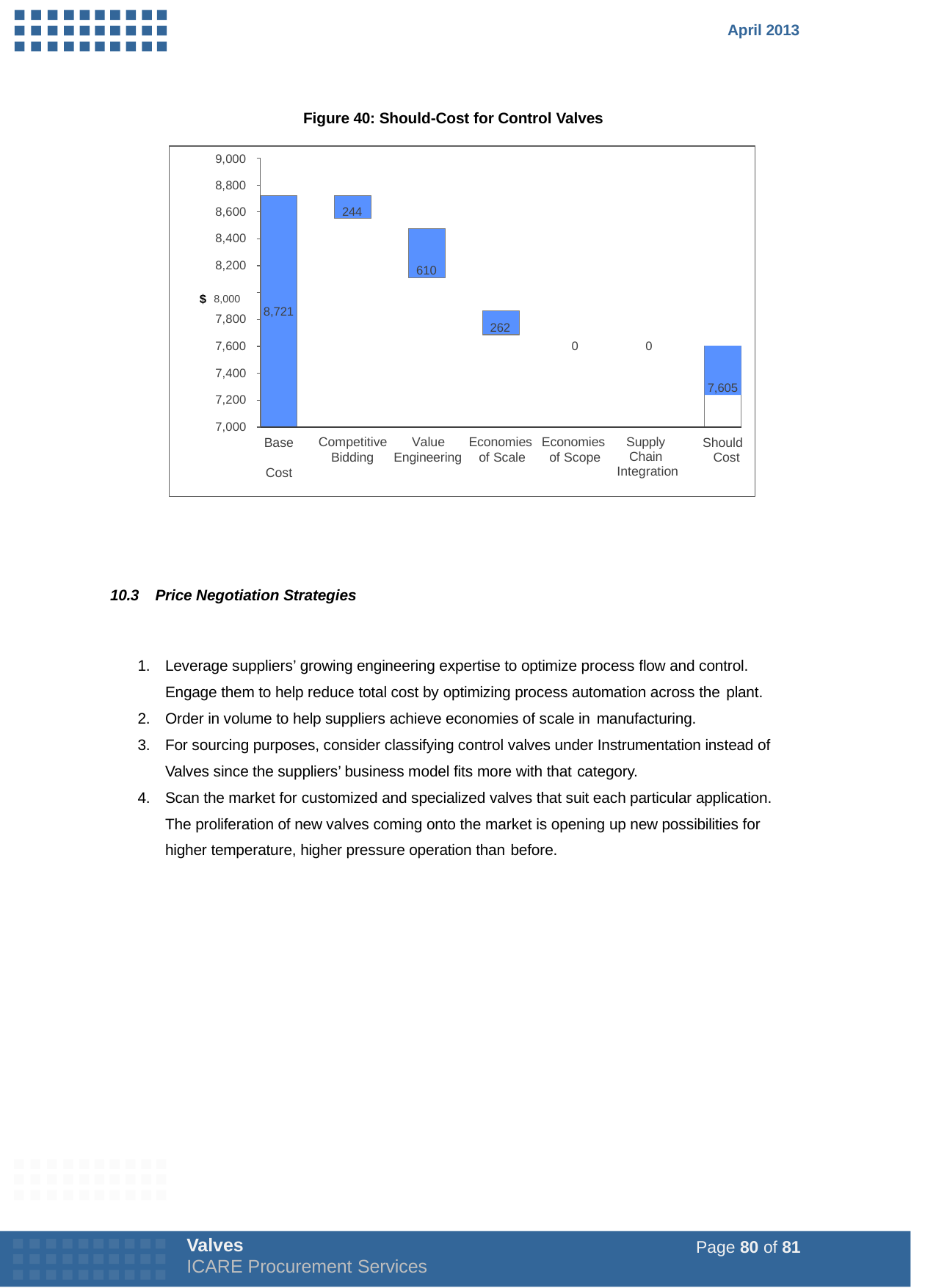

April 2013

Figure 40: Should-Cost for Control Valves

9,000
8,800

244

8,600

610
8,400

8,200

$  8,000

8,721
262
7,800

0
0
7,600

7,605

7,400

7,200

7,000

Competitive	Value
Economies  Economies
Supply  Chain  Integration
Base  Cost
Should  Cost
Bidding	Engineering	of Scale
of Scope
10.3    Price Negotiation Strategies
Leverage suppliers’ growing engineering expertise to optimize process flow and control.  Engage them to help reduce total cost by optimizing process automation across the plant.
Order in volume to help suppliers achieve economies of scale in manufacturing.
For sourcing purposes, consider classifying control valves under Instrumentation instead of  Valves since the suppliers’ business model fits more with that category.
Scan the market for customized and specialized valves that suit each particular application.  The proliferation of new valves coming onto the market is opening up new possibilities for  higher temperature, higher pressure operation than before.

Valves
ICARE Procurement Services
Page 80 of 81